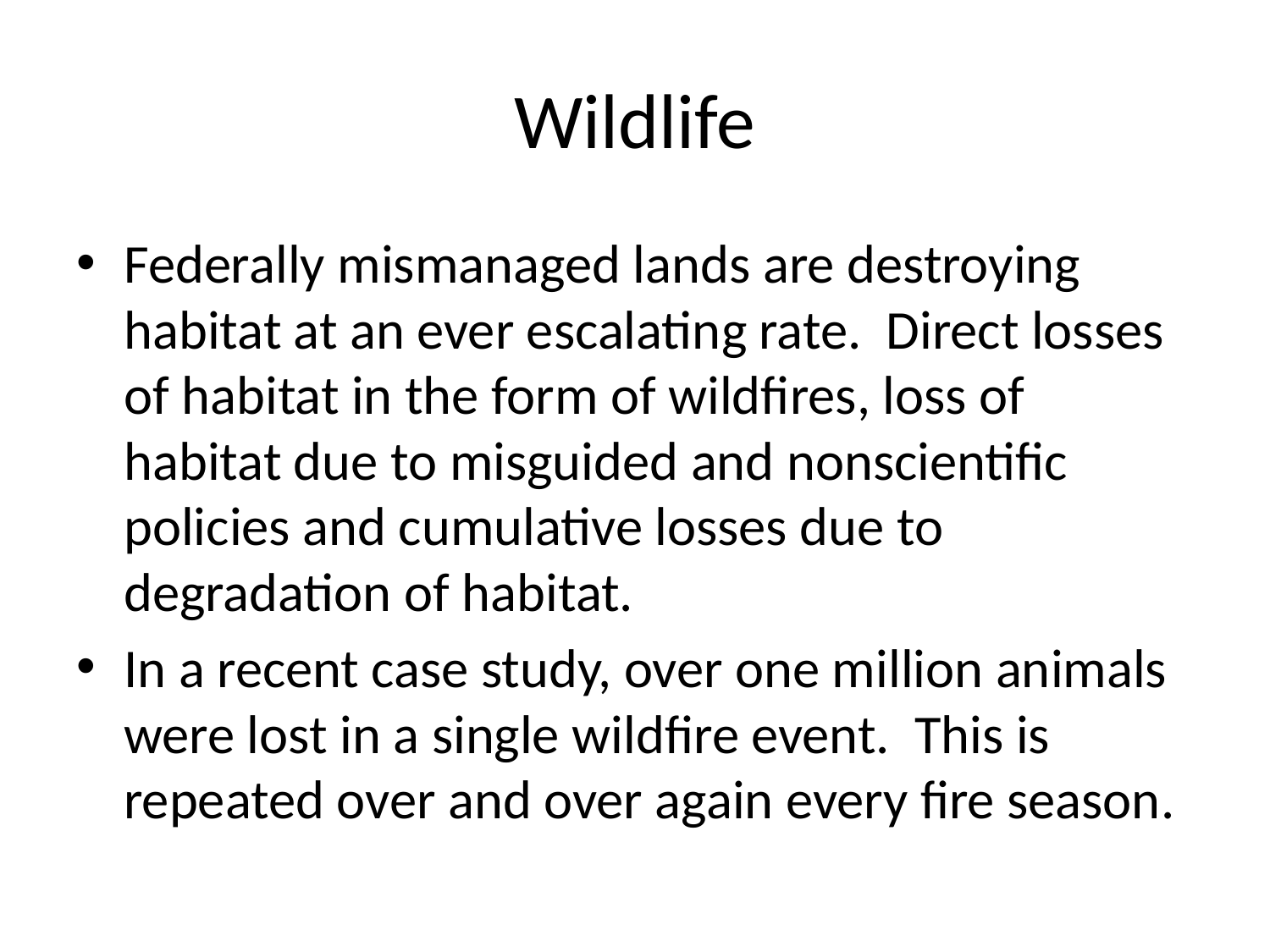

# Wildlife
Federally mismanaged lands are destroying habitat at an ever escalating rate.  Direct losses of habitat in the form of wildfires, loss of habitat due to misguided and nonscientific policies and cumulative losses due to degradation of habitat.
In a recent case study, over one million animals were lost in a single wildfire event.  This is repeated over and over again every fire season.